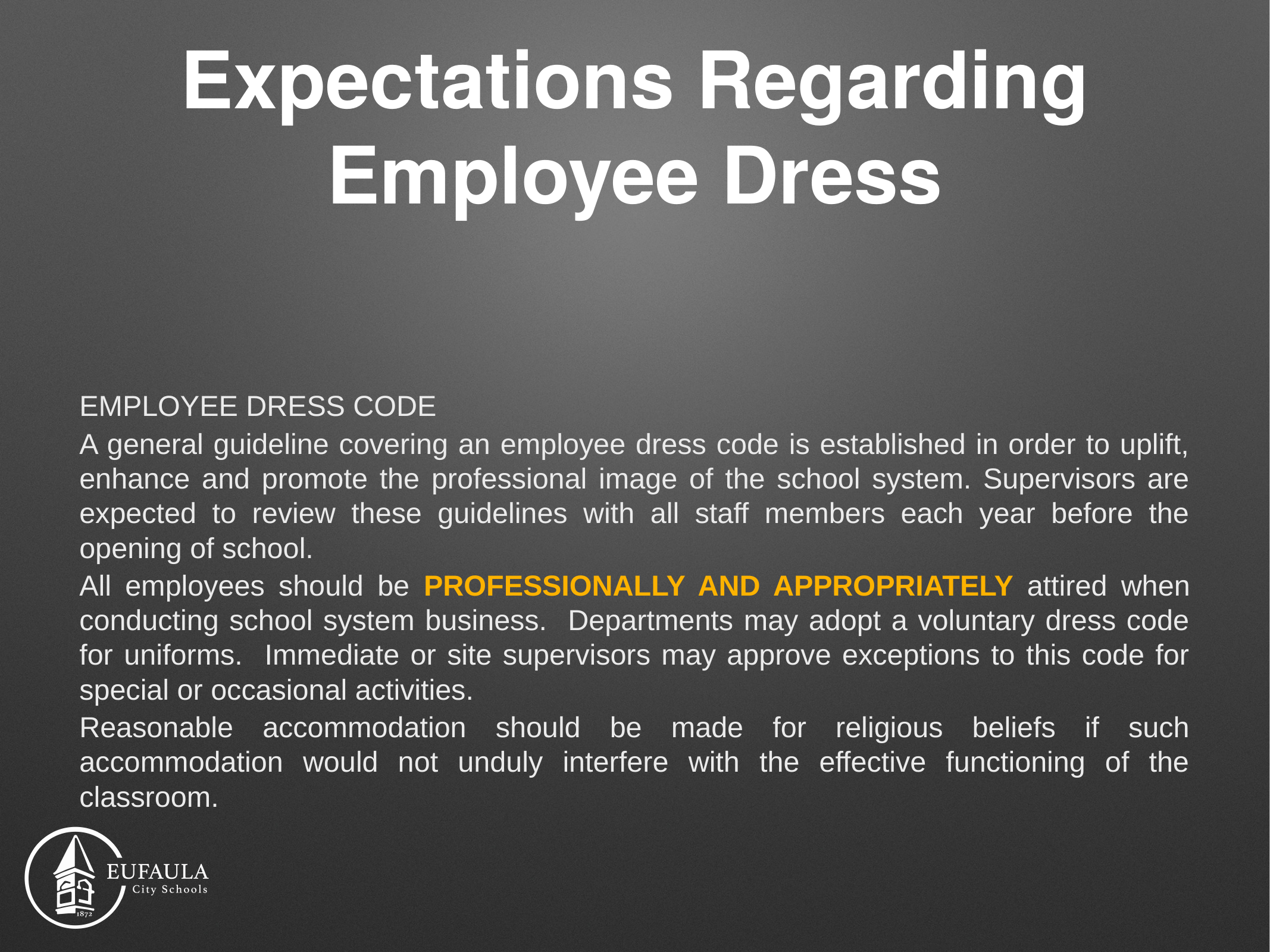

# Expectations Regarding Employee Dress

EMPLOYEE DRESS CODE
A general guideline covering an employee dress code is established in order to uplift, enhance and promote the professional image of the school system. Supervisors are expected to review these guidelines with all staff members each year before the opening of school.
All employees should be professionally and appropriately attired when conducting school system business.  Departments may adopt a voluntary dress code for uniforms.  Immediate or site supervisors may approve exceptions to this code for special or occasional activities.
Reasonable accommodation should be made for religious beliefs if such accommodation would not unduly interfere with the effective functioning of the classroom.